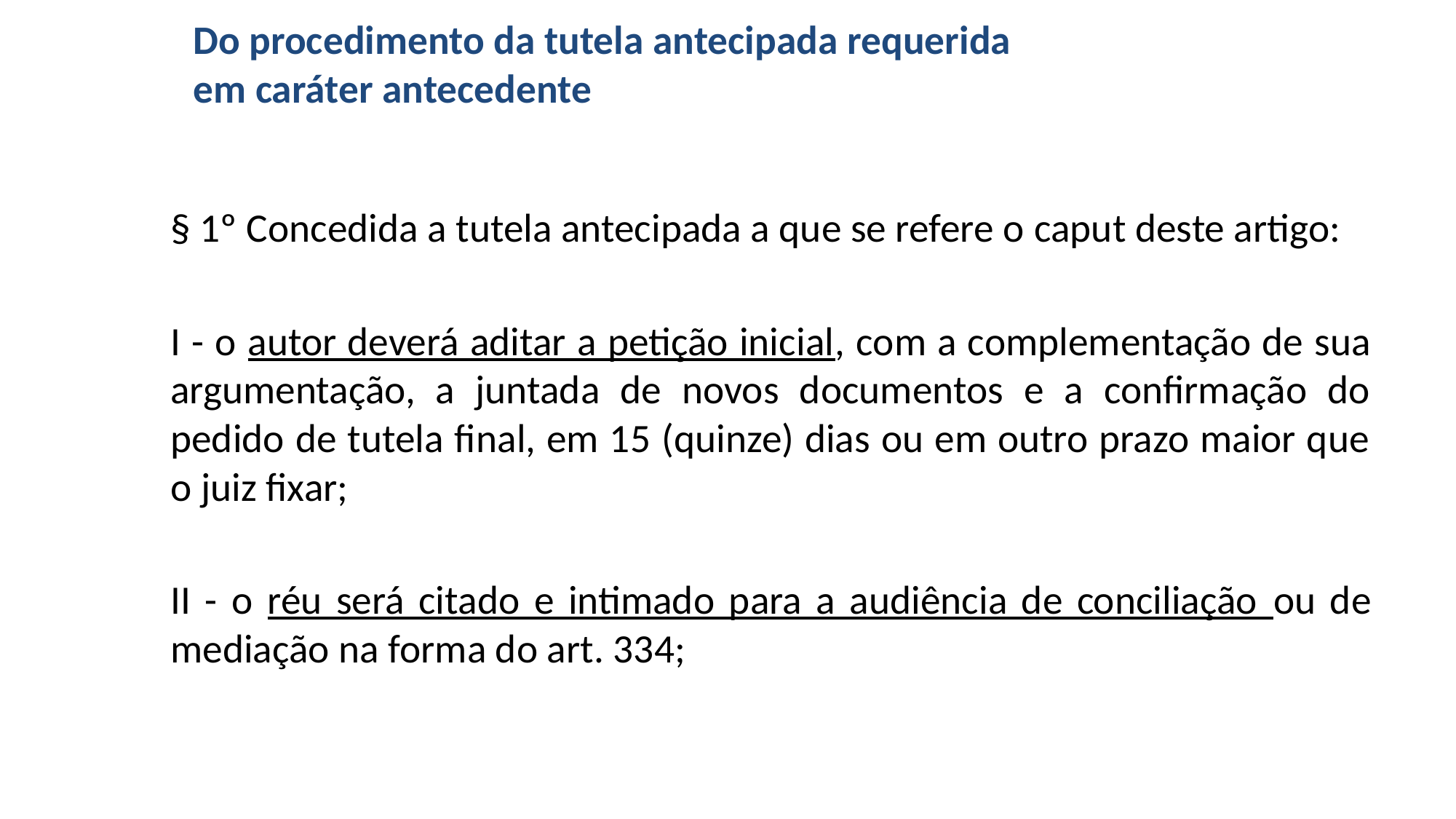

# Do procedimento da tutela antecipada requerida em caráter antecedente
§ 1º Concedida a tutela antecipada a que se refere o caput deste artigo:

I - o autor deverá aditar a petição inicial, com a complementação de sua argumentação, a juntada de novos documentos e a confirmação do pedido de tutela final, em 15 (quinze) dias ou em outro prazo maior que o juiz fixar;

II - o réu será citado e intimado para a audiência de conciliação ou de mediação na forma do art. 334;